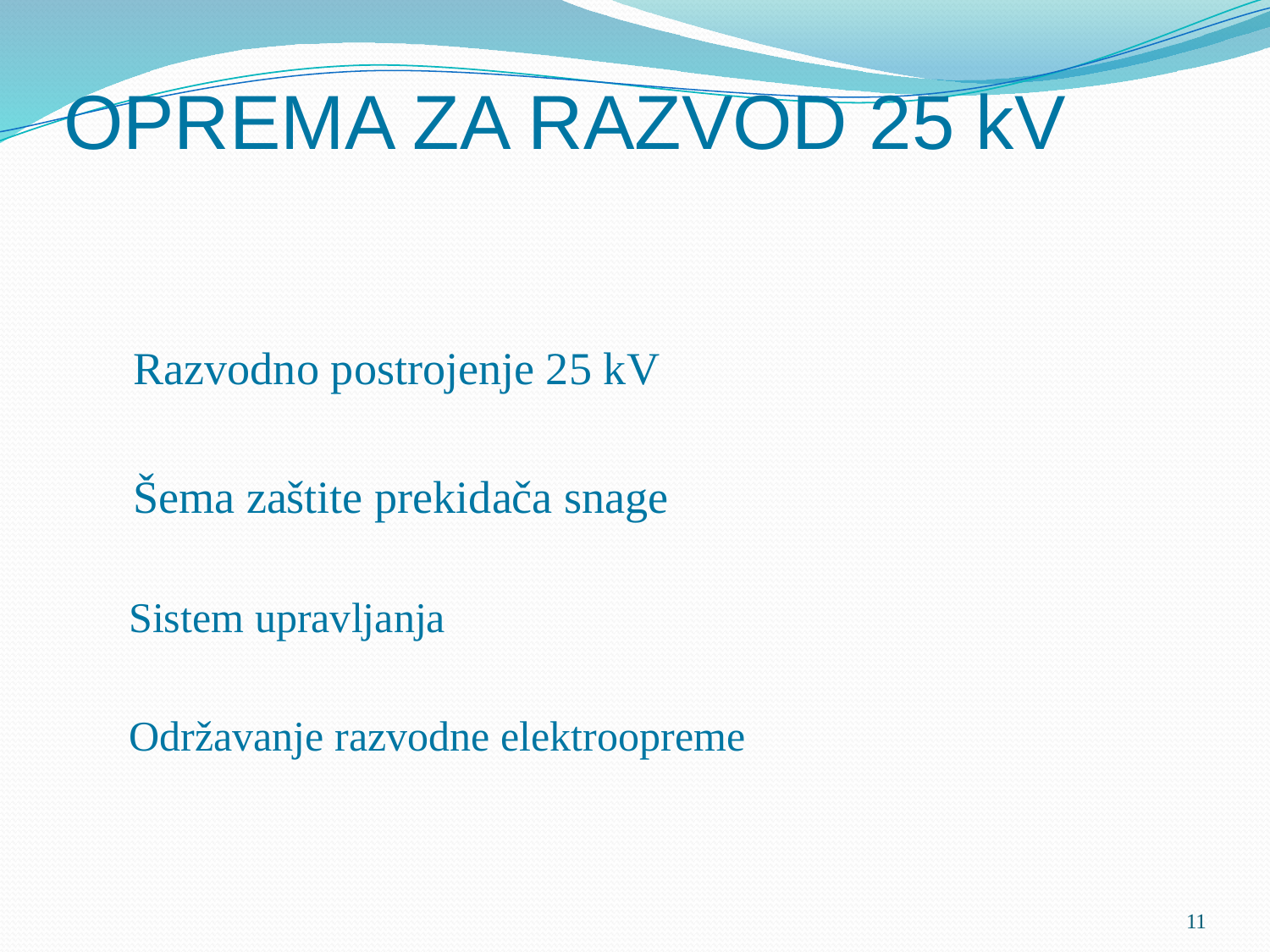

# OPREMA ZA RAZVOD 25 kV

     Razvodno postrojenje 25 kV

     Šema zaštite prekidača snage

     Sistem upravljanja

     Održavanje razvodne elektroopreme

11